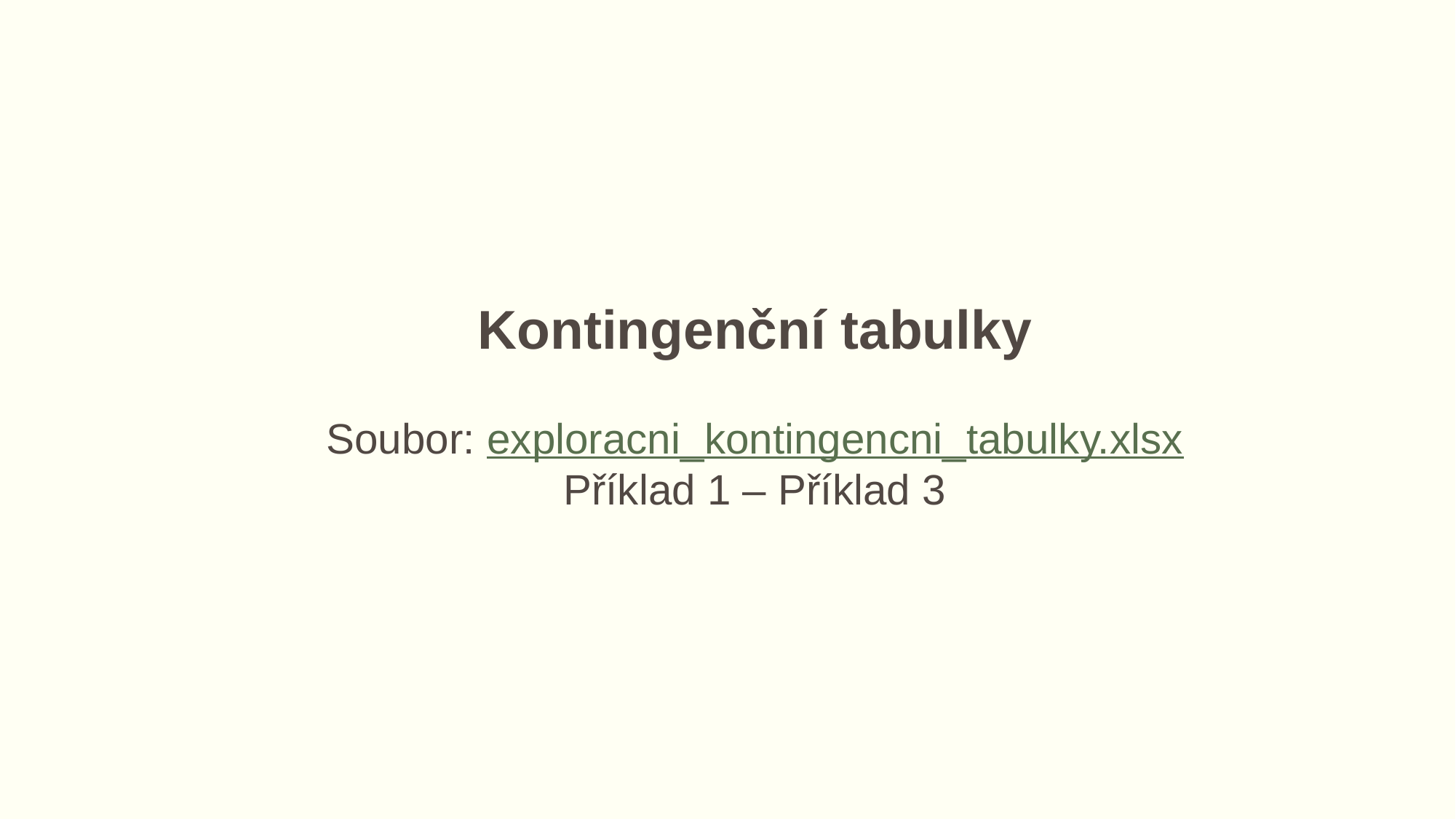

Kontingenční tabulky

Soubor: exploracni_kontingencni_tabulky.xlsx
Příklad 1 – Příklad 3